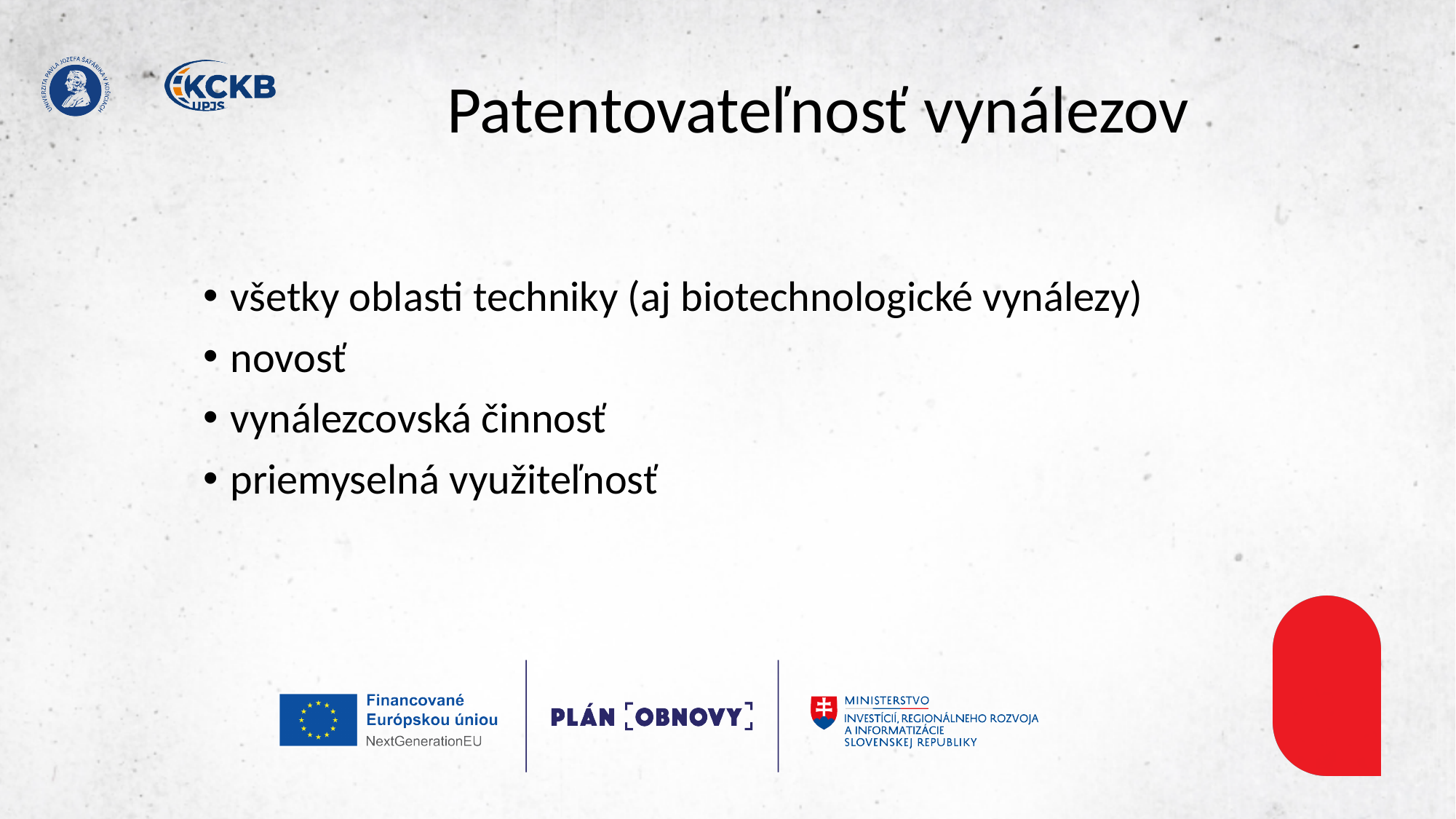

# Patentovateľnosť vynálezov
všetky oblasti techniky (aj biotechnologické vynálezy)
novosť
vynálezcovská činnosť
priemyselná využiteľnosť